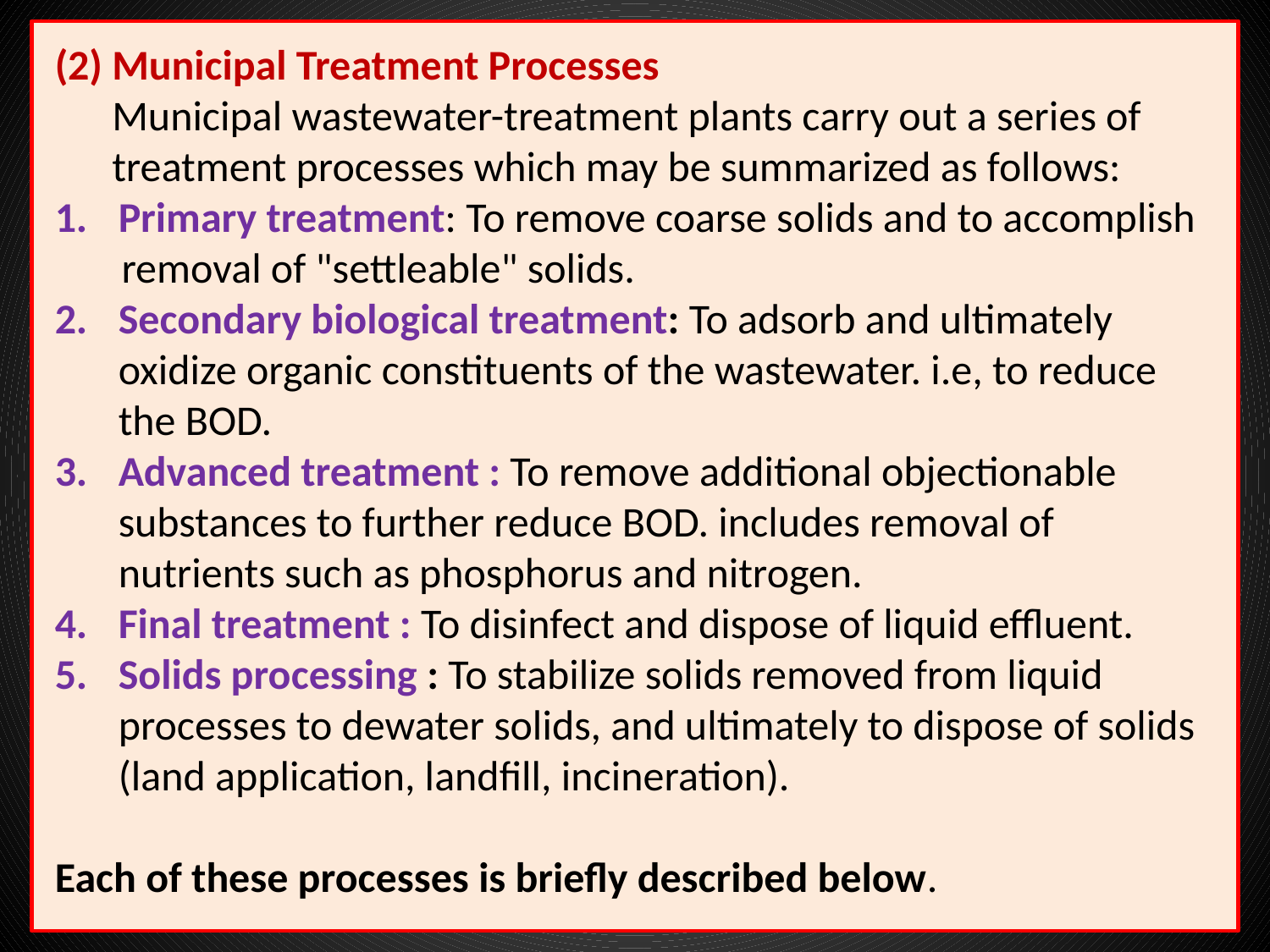

(2) Municipal Treatment Processes
      Municipal wastewater-treatment plants carry out a series of
      treatment processes which may be summarized as follows:
Primary treatment: To remove coarse solids and to accomplish
       removal of "settleable" solids.
Secondary biological treatment: To adsorb and ultimately oxidize organic constituents of the wastewater. i.e, to reduce the BOD.
Advanced treatment : To remove additional objectionable substances to further reduce BOD. includes removal of nutrients such as phosphorus and nitrogen.
Final treatment : To disinfect and dispose of liquid effluent.
Solids processing : To stabilize solids removed from liquid processes to dewater solids, and ultimately to dispose of solids (land application, landfill, incineration).

Each of these processes is briefly described below.